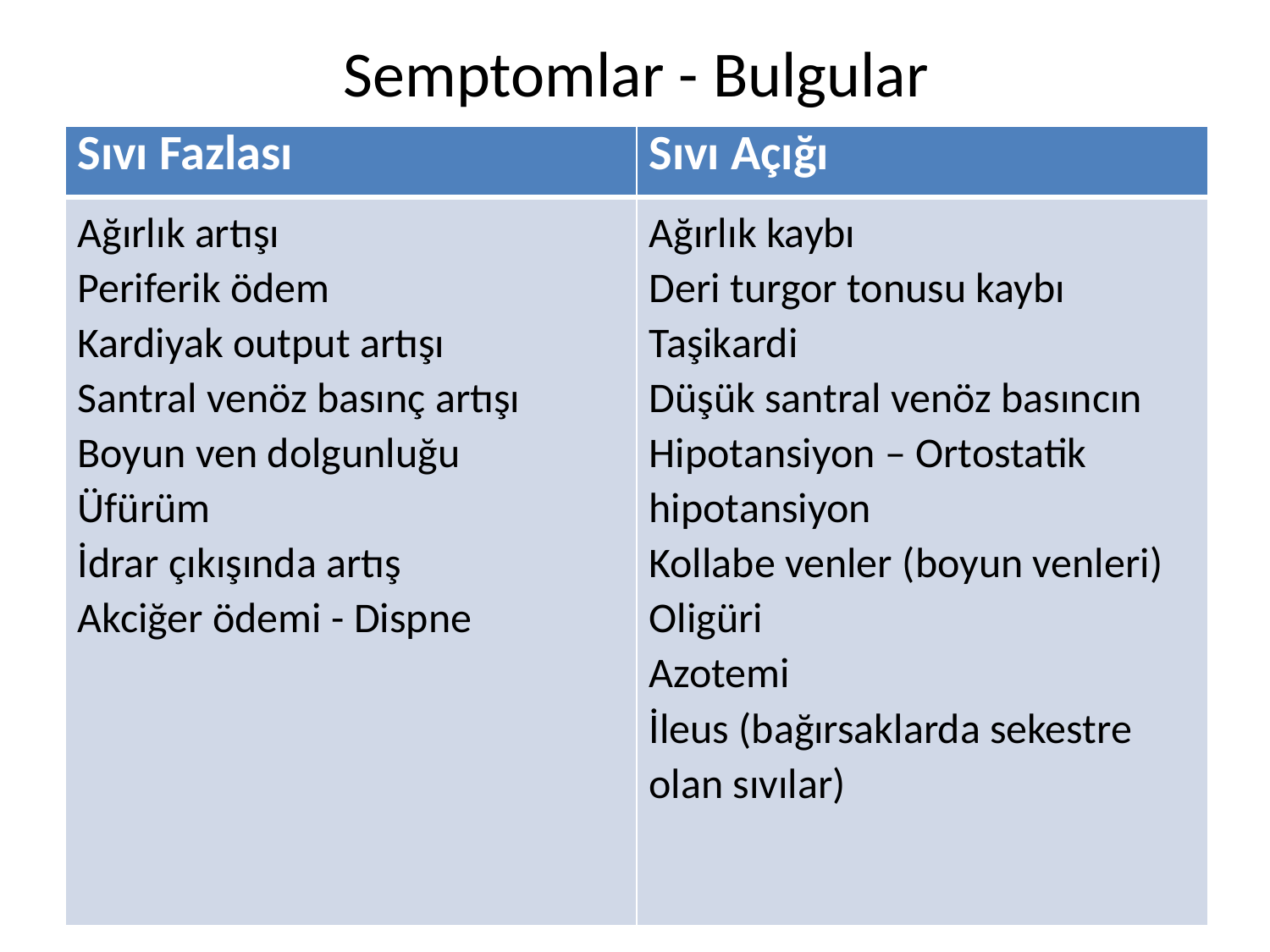

# Semptomlar - Bulgular
| Sıvı Fazlası | Sıvı Açığı |
| --- | --- |
| Ağırlık artışı Periferik ödem Kardiyak output artışı Santral venöz basınç artışı Boyun ven dolgunluğu Üfürüm İdrar çıkışında artış Akciğer ödemi - Dispne | Ağırlık kaybı Deri turgor tonusu kaybı Taşikardi Düşük santral venöz basıncın Hipotansiyon – Ortostatik hipotansiyon Kollabe venler (boyun venleri) Oligüri Azotemi İleus (bağırsaklarda sekestre olan sıvılar) |